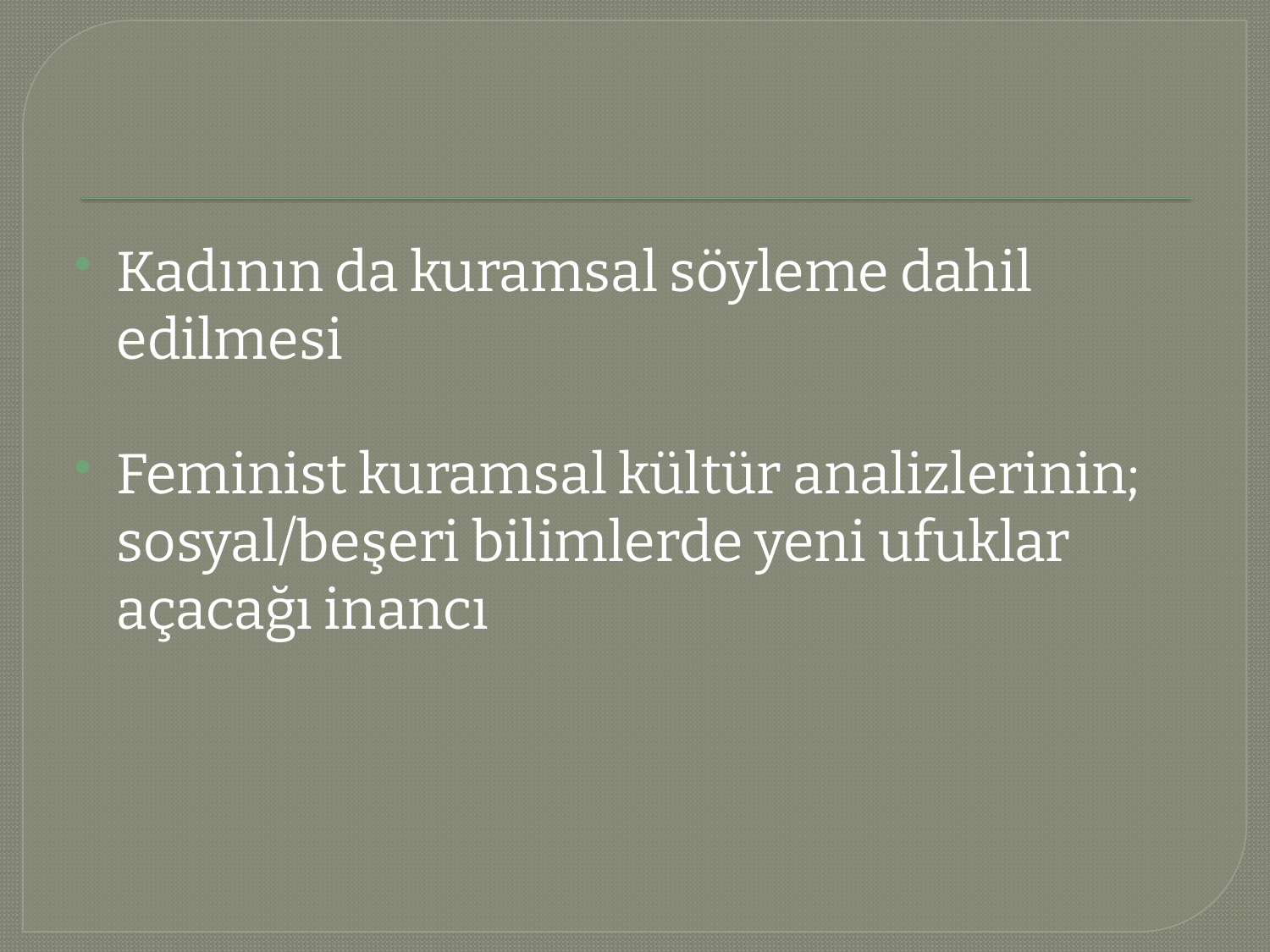

#
Kadının da kuramsal söyleme dahil edilmesi

Feminist kuramsal kültür analizlerinin; sosyal/beşeri bilimlerde yeni ufuklar açacağı inancı